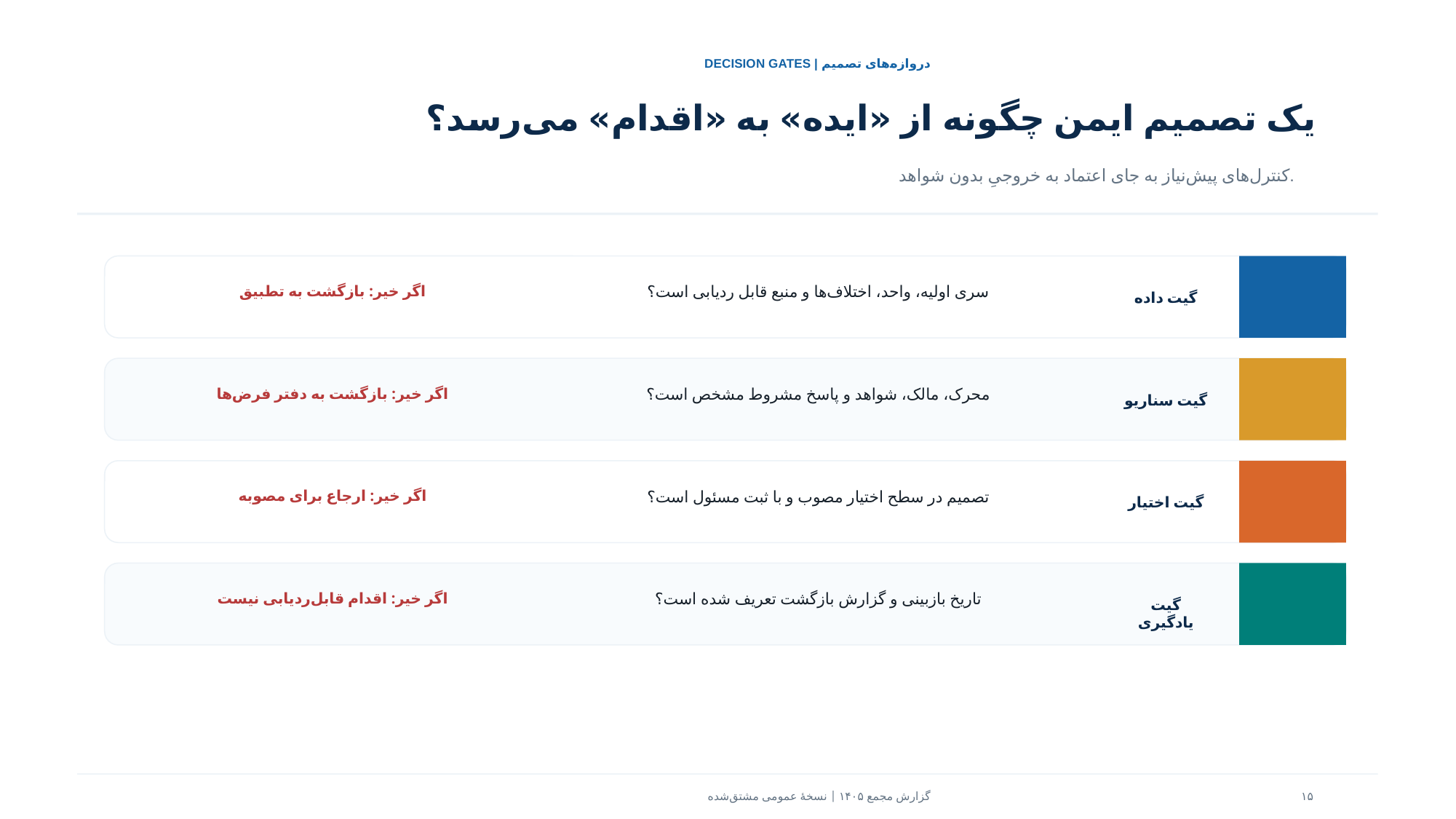

DECISION GATES | دروازه‌های تصمیم
یک تصمیم ایمن چگونه از «ایده» به «اقدام» می‌رسد؟
کنترل‌های پیش‌نیاز به جای اعتماد به خروجیِ بدون شواهد.

اگر خیر: بازگشت به تطبیق
سری اولیه، واحد، اختلاف‌ها و منبع قابل ردیابی است؟
گیت داده

اگر خیر: بازگشت به دفتر فرض‌ها
محرک، مالک، شواهد و پاسخ مشروط مشخص است؟
گیت سناریو

اگر خیر: ارجاع برای مصوبه
تصمیم در سطح اختیار مصوب و با ثبت مسئول است؟
گیت اختیار

اگر خیر: اقدام قابل‌ردیابی نیست
تاریخ بازبینی و گزارش بازگشت تعریف شده است؟
گیت یادگیری

گزارش مجمع ۱۴۰۵ | نسخهٔ عمومی مشتق‌شده
۱۵